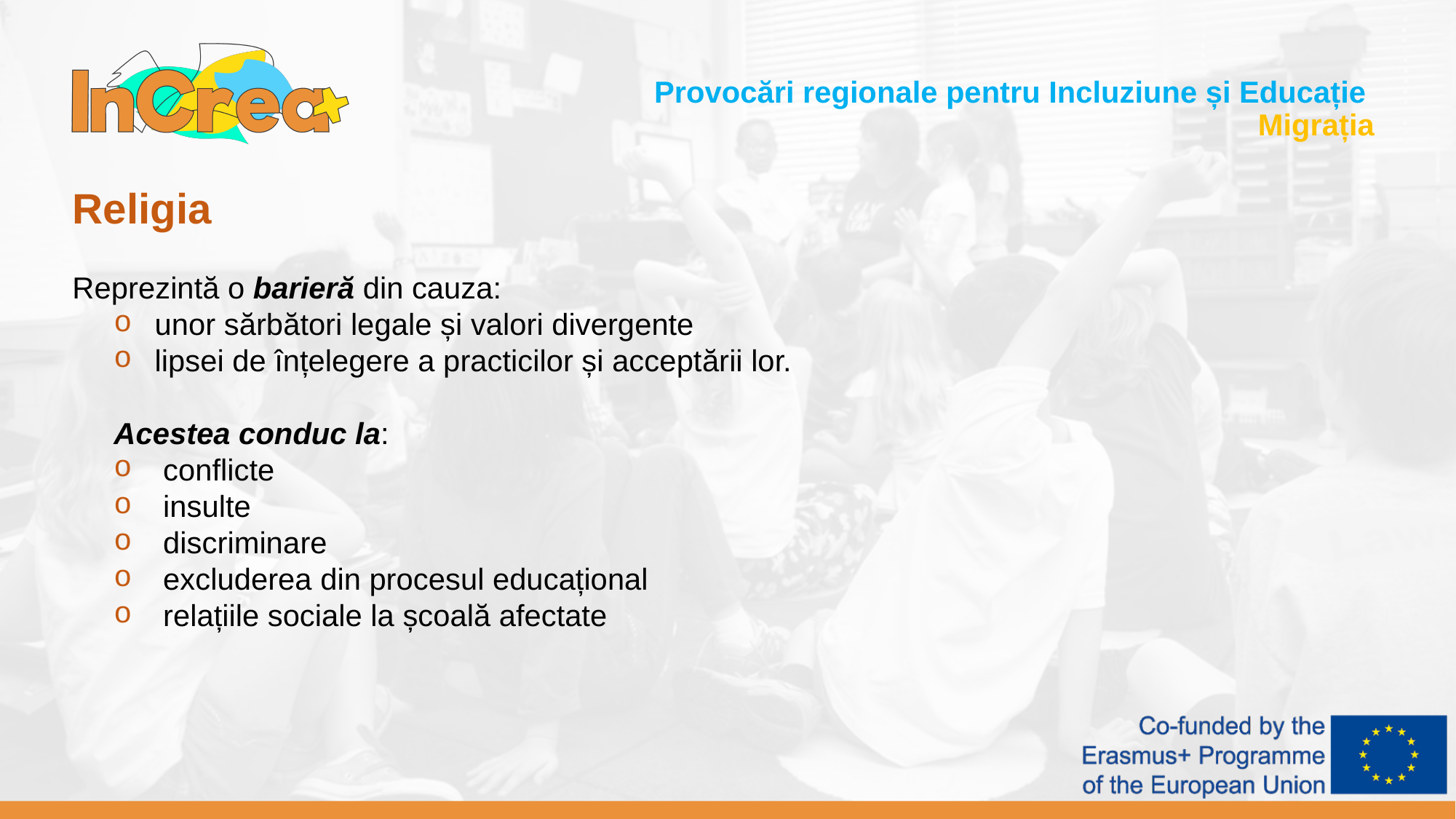

Provocări regionale pentru Incluziune și Educație
Migrația

Religia

Reprezintă o barieră din cauza:
unor sărbători legale și valori divergente
lipsei de înțelegere a practicilor și acceptării lor.

Acestea conduc la:
 conflicte
 insulte
 discriminare
 excluderea din procesul educațional
 relațiile sociale la școală afectate